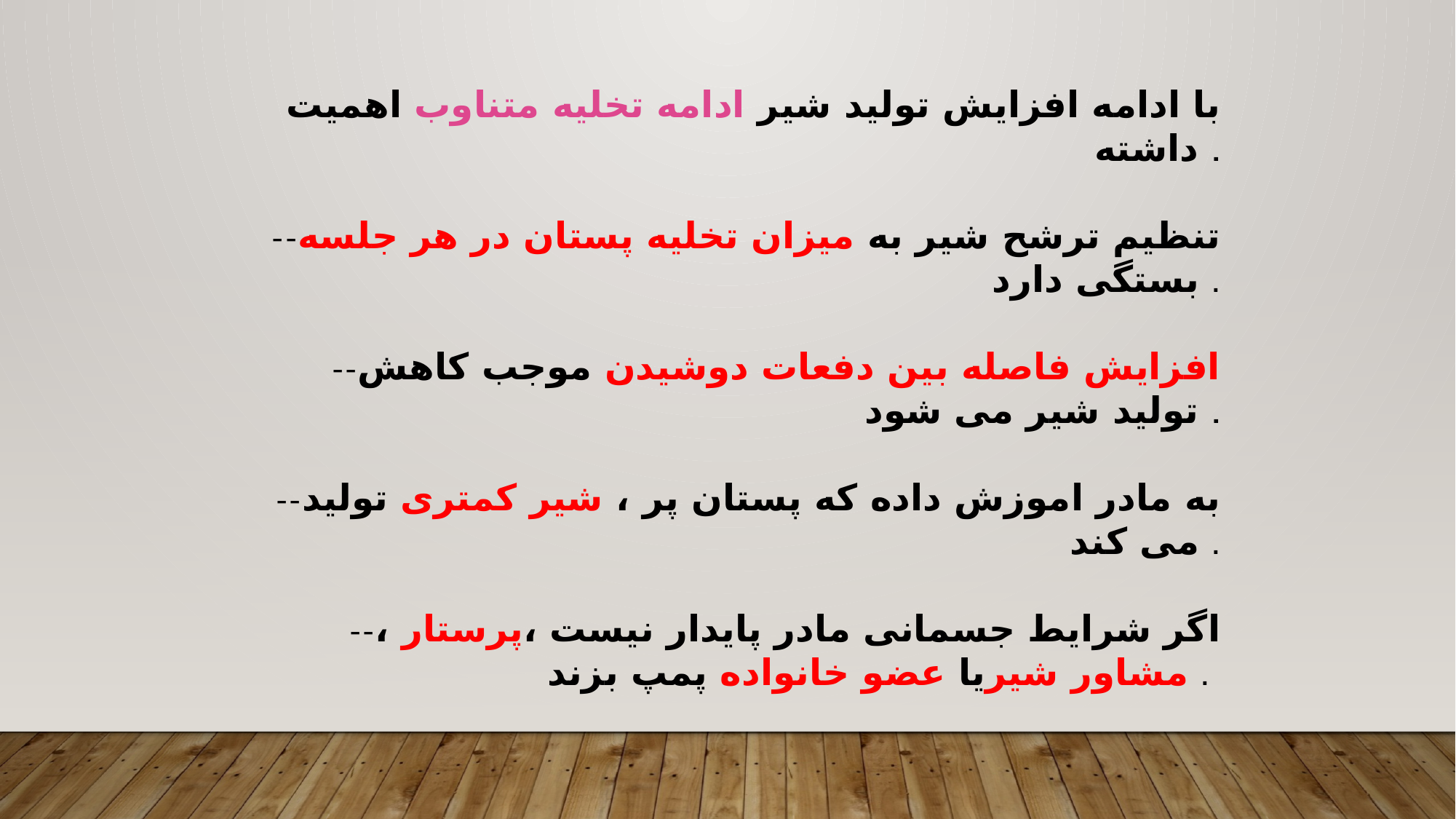

با ادامه افزایش تولید شیر ادامه تخلیه متناوب اهمیت داشته .

--تنظیم ترشح شیر به میزان تخلیه پستان در هر جلسه بستگی دارد .

--افزایش فاصله بین دفعات دوشیدن موجب کاهش تولید شیر می شود .

--به مادر اموزش داده که پستان پر ، شیر کمتری تولید می کند .

--اگر شرایط جسمانی مادر پایدار نیست ،پرستار ، مشاور شیریا عضو خانواده پمپ بزند .